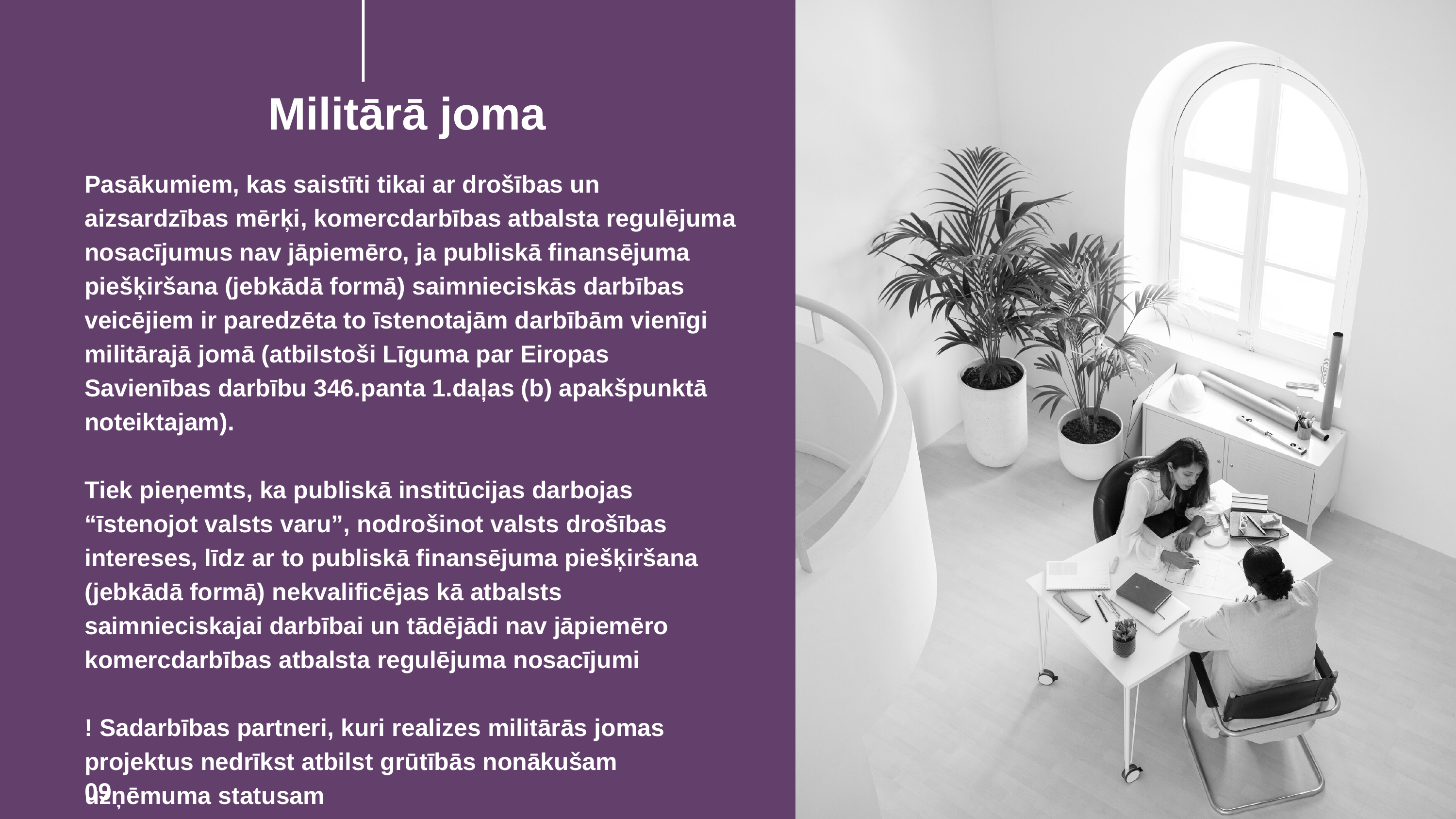

Militārā joma
Pasākumiem, kas saistīti tikai ar drošības un aizsardzības mērķi, komercdarbības atbalsta regulējuma nosacījumus nav jāpiemēro, ja publiskā finansējuma piešķiršana (jebkādā formā) saimnieciskās darbības veicējiem ir paredzēta to īstenotajām darbībām vienīgi militārajā jomā (atbilstoši Līguma par Eiropas Savienības darbību 346.panta 1.daļas (b) apakšpunktā noteiktajam).

Tiek pieņemts, ka publiskā institūcijas darbojas “īstenojot valsts varu”, nodrošinot valsts drošības intereses, līdz ar to publiskā finansējuma piešķiršana (jebkādā formā) nekvalificējas kā atbalsts saimnieciskajai darbībai un tādējādi nav jāpiemēro komercdarbības atbalsta regulējuma nosacījumi

! Sadarbības partneri, kuri realizes militārās jomas projektus nedrīkst atbilst grūtībās nonākušam uzņēmuma statusam

09